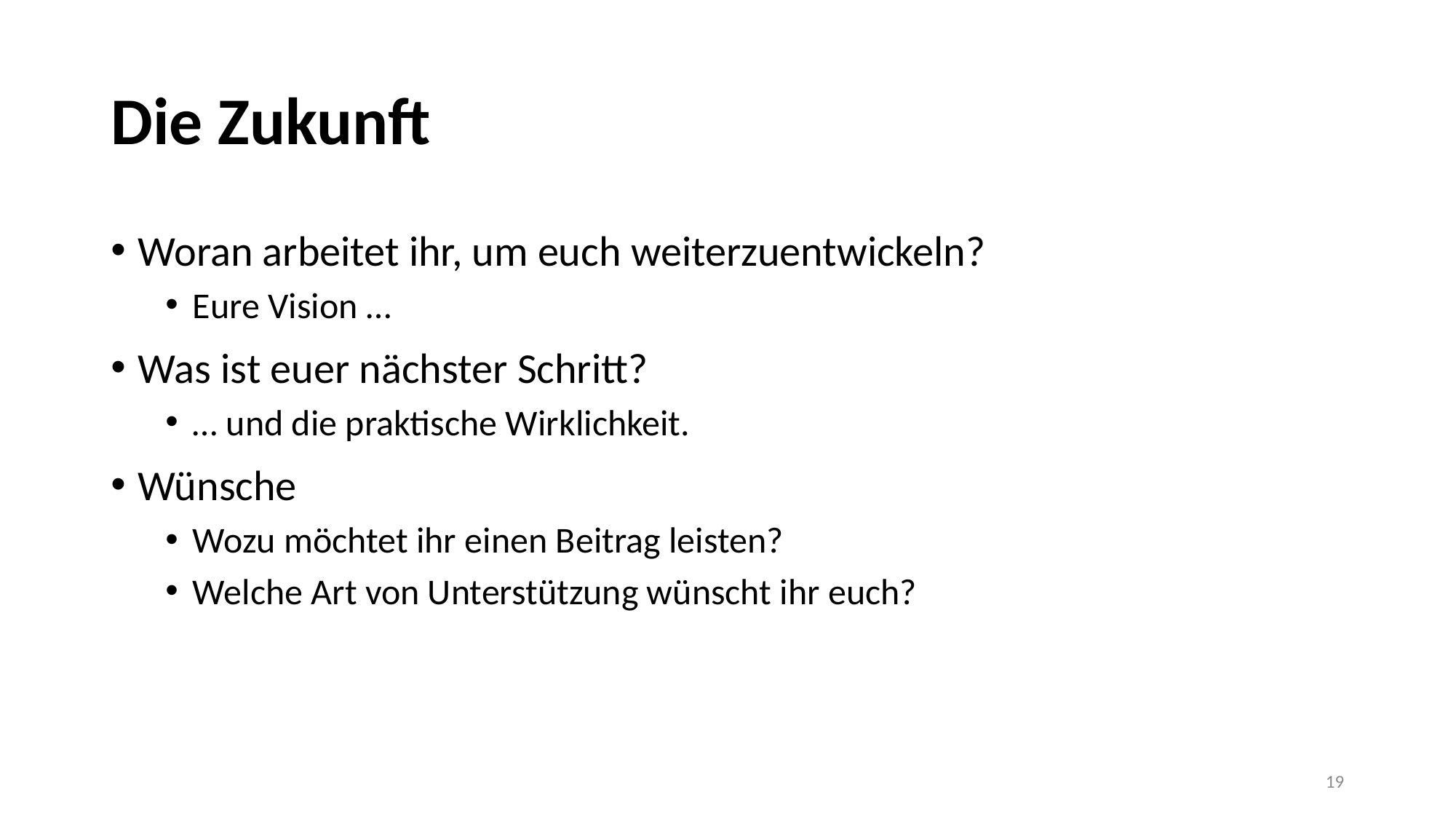

# Die Zukunft
Woran arbeitet ihr, um euch weiterzuentwickeln?
Eure Vision …
Was ist euer nächster Schritt?
… und die praktische Wirklichkeit.
Wünsche
Wozu möchtet ihr einen Beitrag leisten?
Welche Art von Unterstützung wünscht ihr euch?
19